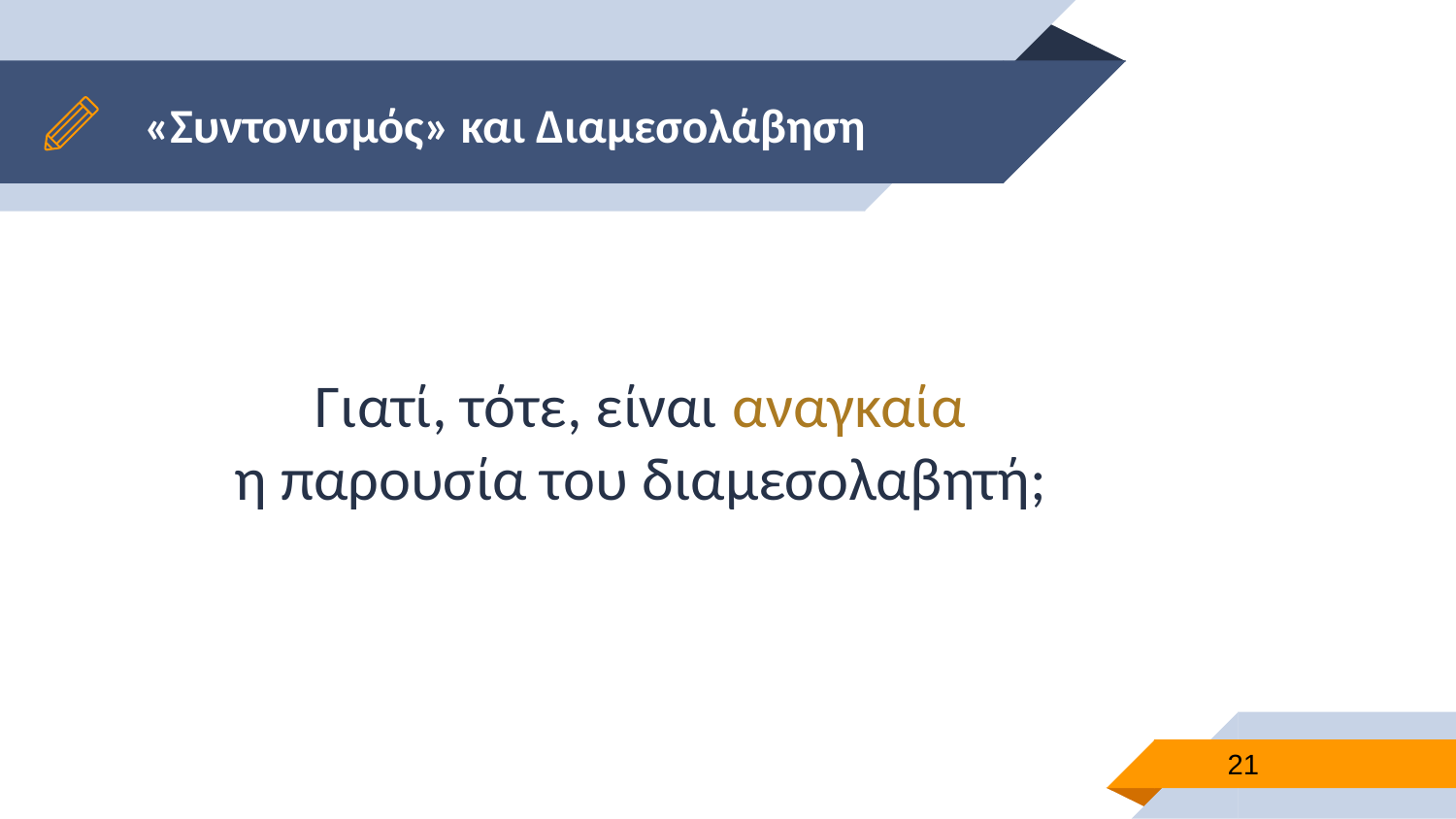

# «Συντονισμός» και Διαμεσολάβηση

Γιατί, τότε, είναι αναγκαία
η παρουσία του διαμεσολαβητή;

21